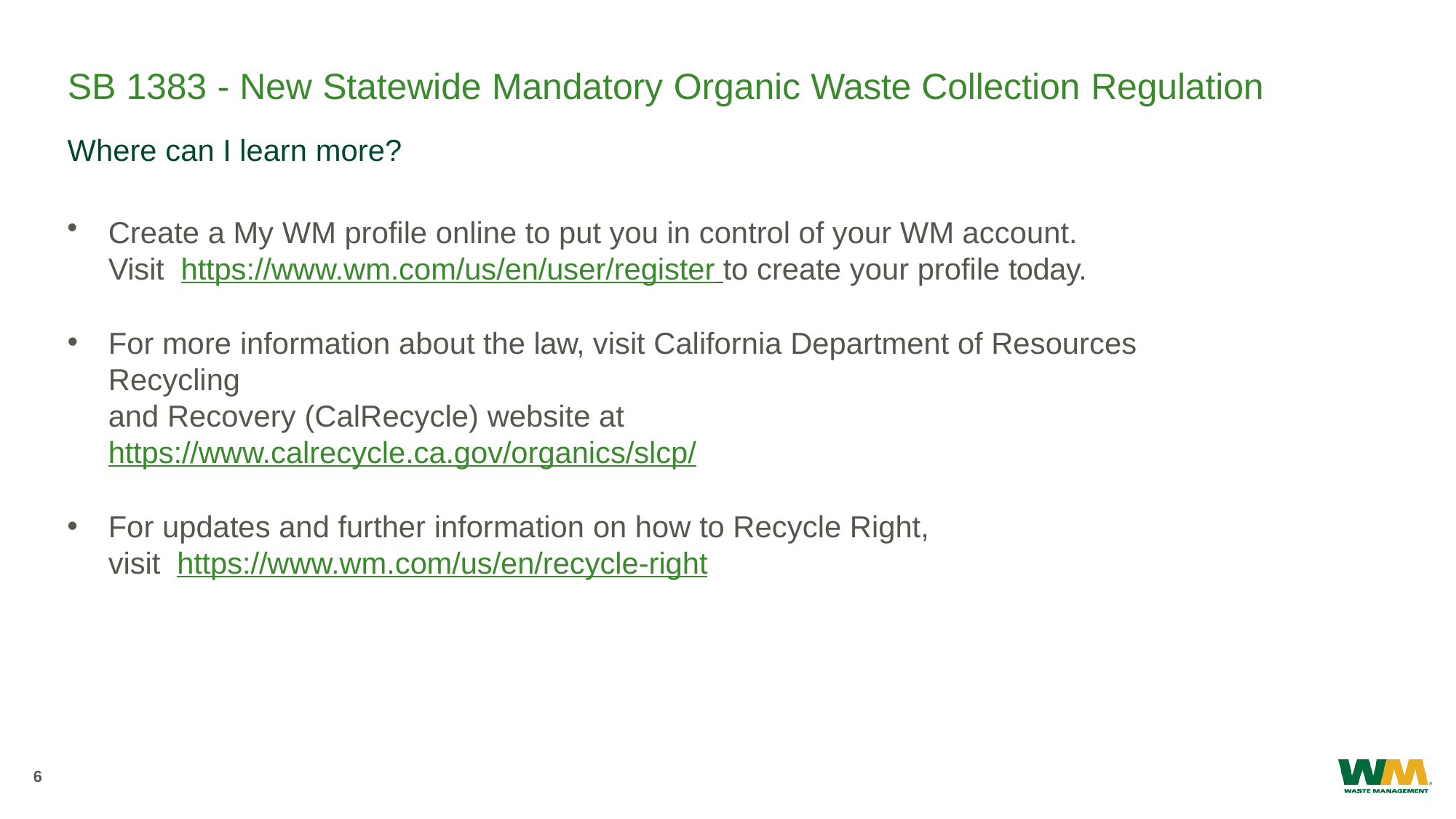

# SB 1383 - New Statewide Mandatory Organic Waste Collection Regulation
Where can I learn more?

Create a My WM profile online to put you in control of your WM account. Visit  https://www.wm.com/us/en/user/register to create your profile today.

For more information about the law, visit California Department of Resources Recycling
and Recovery (CalRecycle) website at https://www.calrecycle.ca.gov/organics/slcp/

For updates and further information on how to Recycle Right, visit  https://www.wm.com/us/en/recycle-right
6